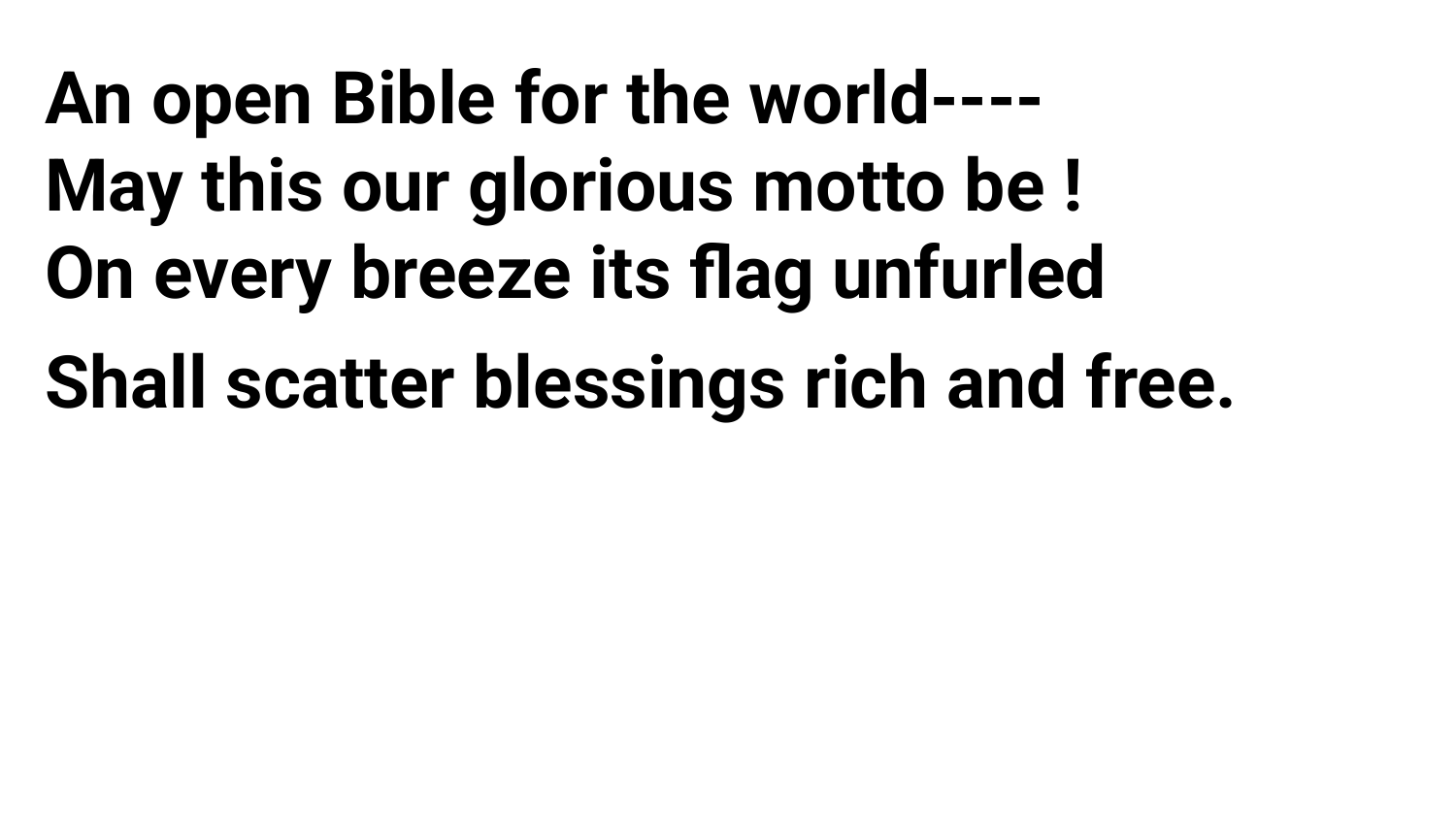

An open Bible for the world----
May this our glorious motto be !
On every breeze its flag unfurled
Shall scatter blessings rich and free.